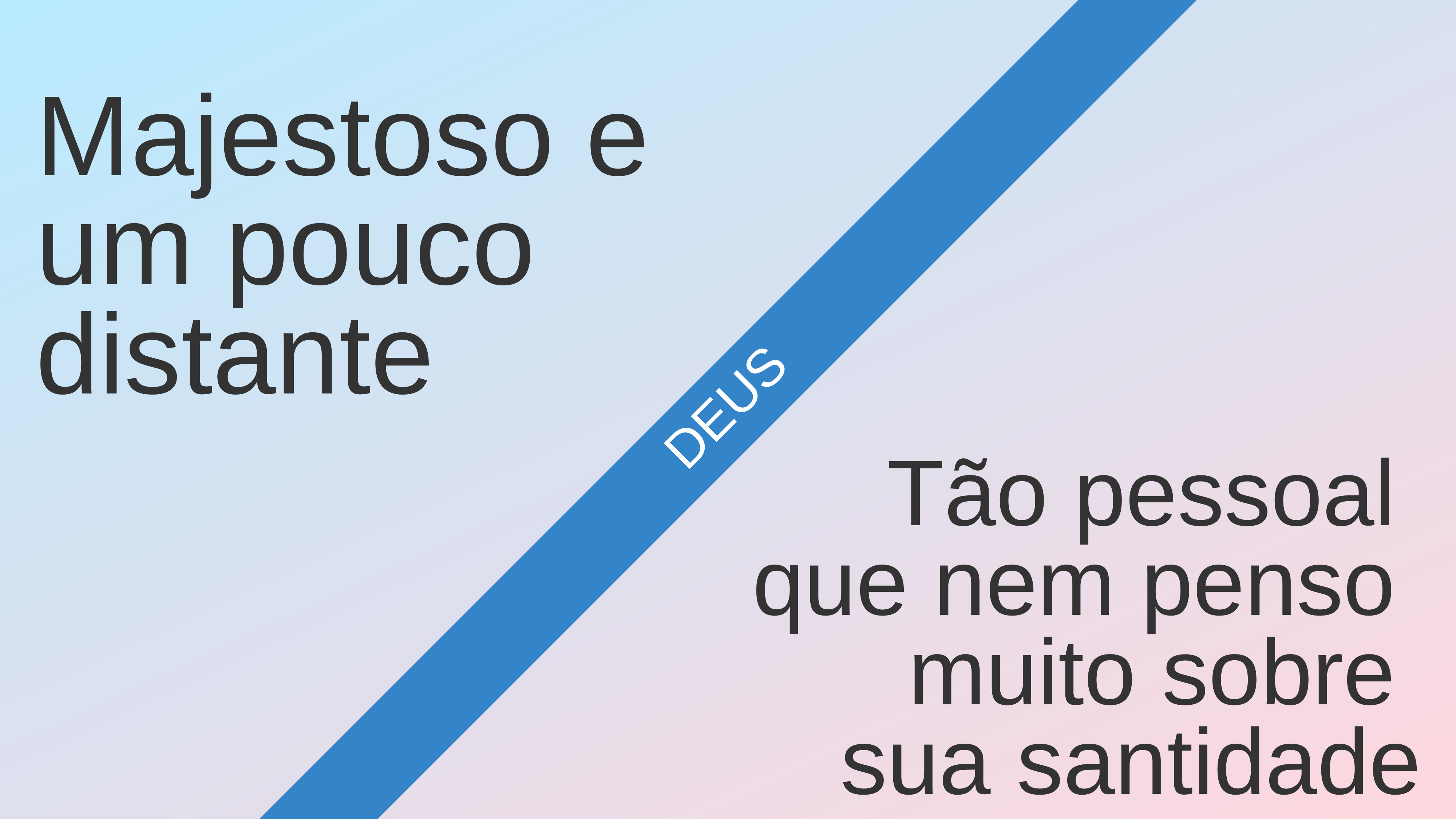

Majestoso e um pouco distante
DEUS
Tão pessoal
que nem penso
muito sobre
sua santidade